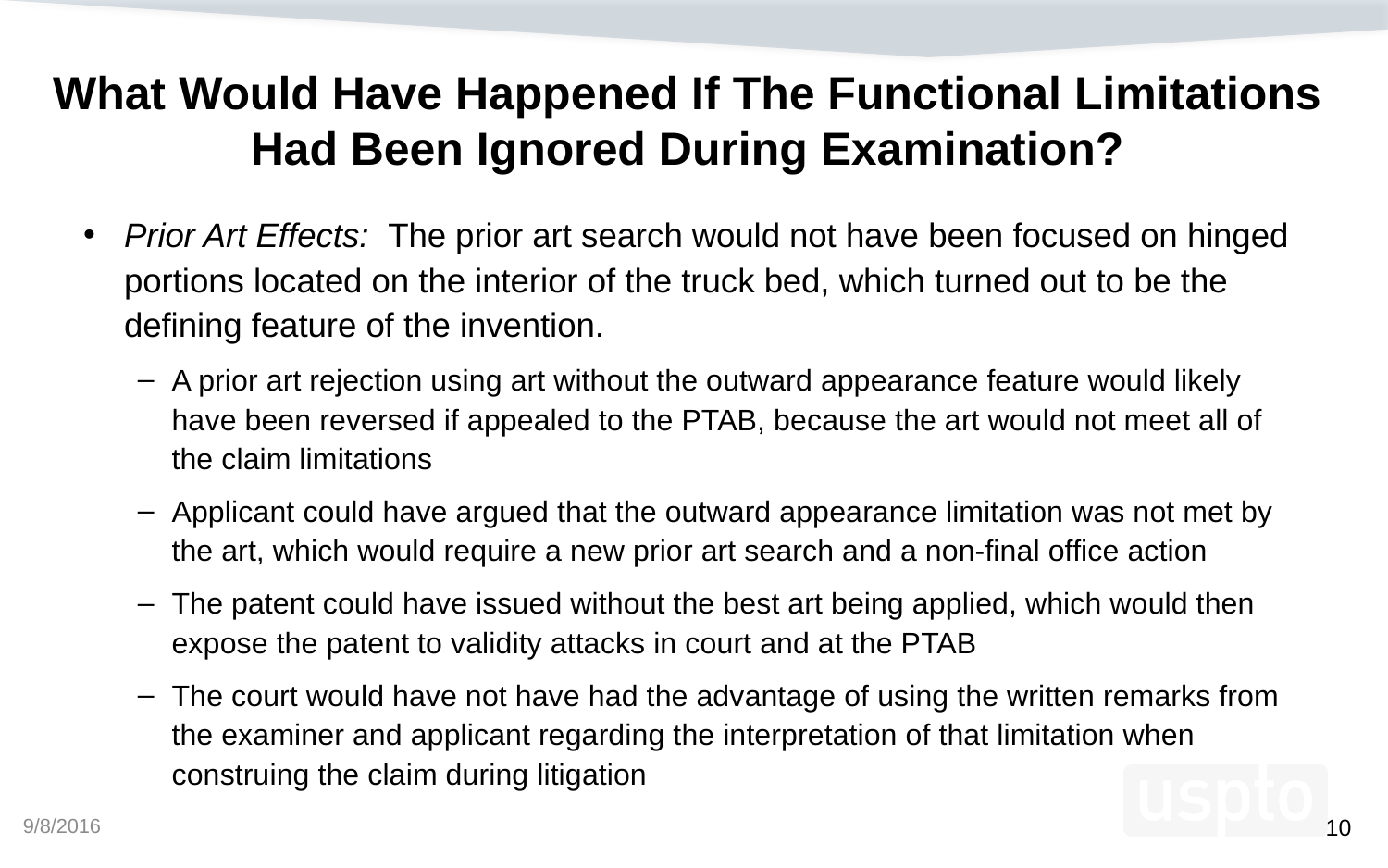

# What Would Have Happened If The Functional Limitations Had Been Ignored During Examination?
Prior Art Effects:  The prior art search would not have been focused on hinged portions located on the interior of the truck bed, which turned out to be the defining feature of the invention.
A prior art rejection using art without the outward appearance feature would likely have been reversed if appealed to the PTAB, because the art would not meet all of the claim limitations
Applicant could have argued that the outward appearance limitation was not met by the art, which would require a new prior art search and a non-final office action
The patent could have issued without the best art being applied, which would then expose the patent to validity attacks in court and at the PTAB
The court would have not have had the advantage of using the written remarks from the examiner and applicant regarding the interpretation of that limitation when construing the claim during litigation